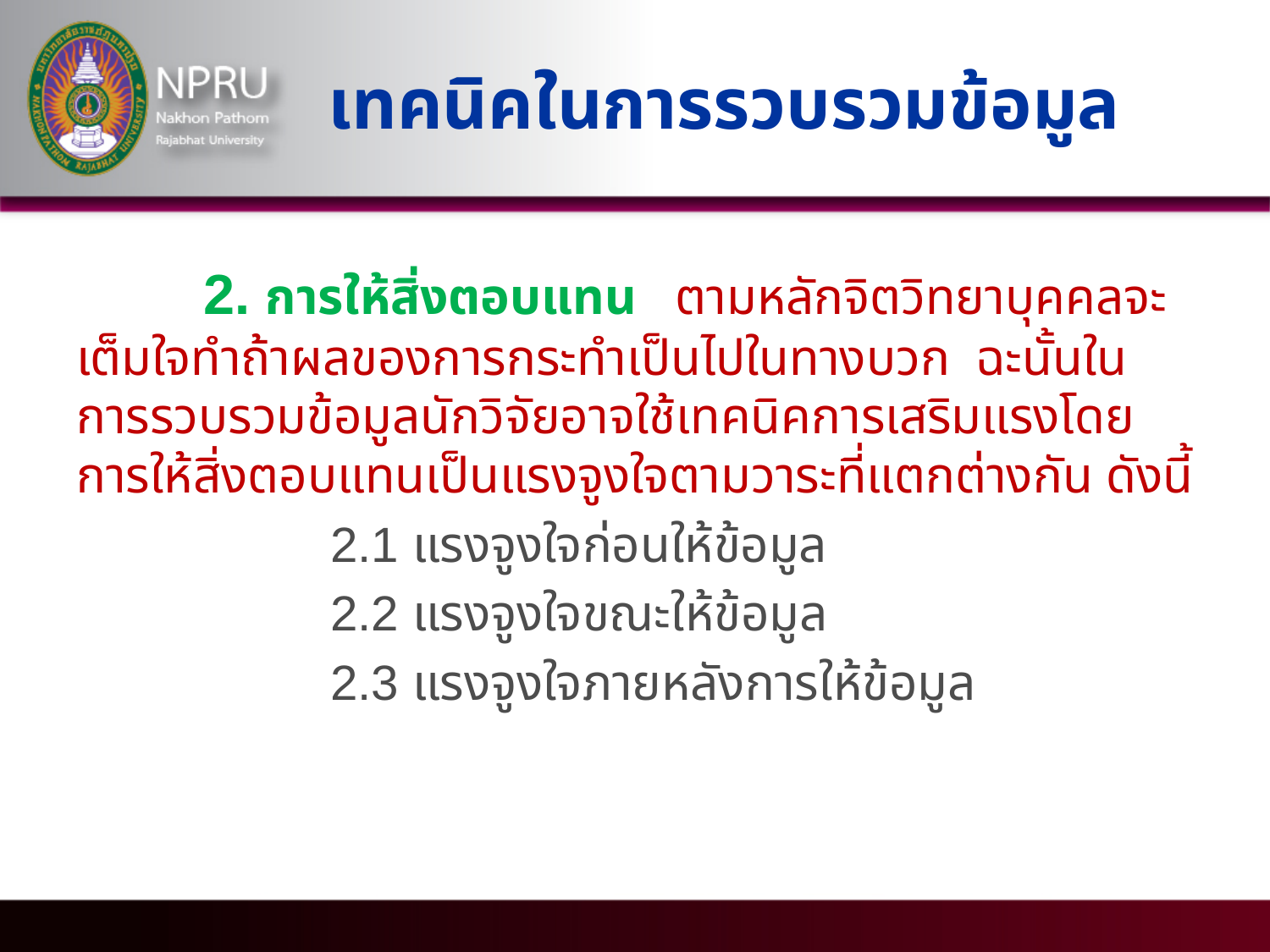

# เทคนิคในการรวบรวมข้อมูล
	2. การให้สิ่งตอบแทน   ตามหลักจิตวิทยาบุคคลจะเต็มใจทำถ้าผลของการกระทำเป็นไปในทางบวก  ฉะนั้นในการรวบรวมข้อมูลนักวิจัยอาจใช้เทคนิคการเสริมแรงโดยการให้สิ่งตอบแทนเป็นแรงจูงใจตามวาระที่แตกต่างกัน ดังนี้
		2.1 แรงจูงใจก่อนให้ข้อมูล
		2.2 แรงจูงใจขณะให้ข้อมูล
		2.3 แรงจูงใจภายหลังการให้ข้อมูล